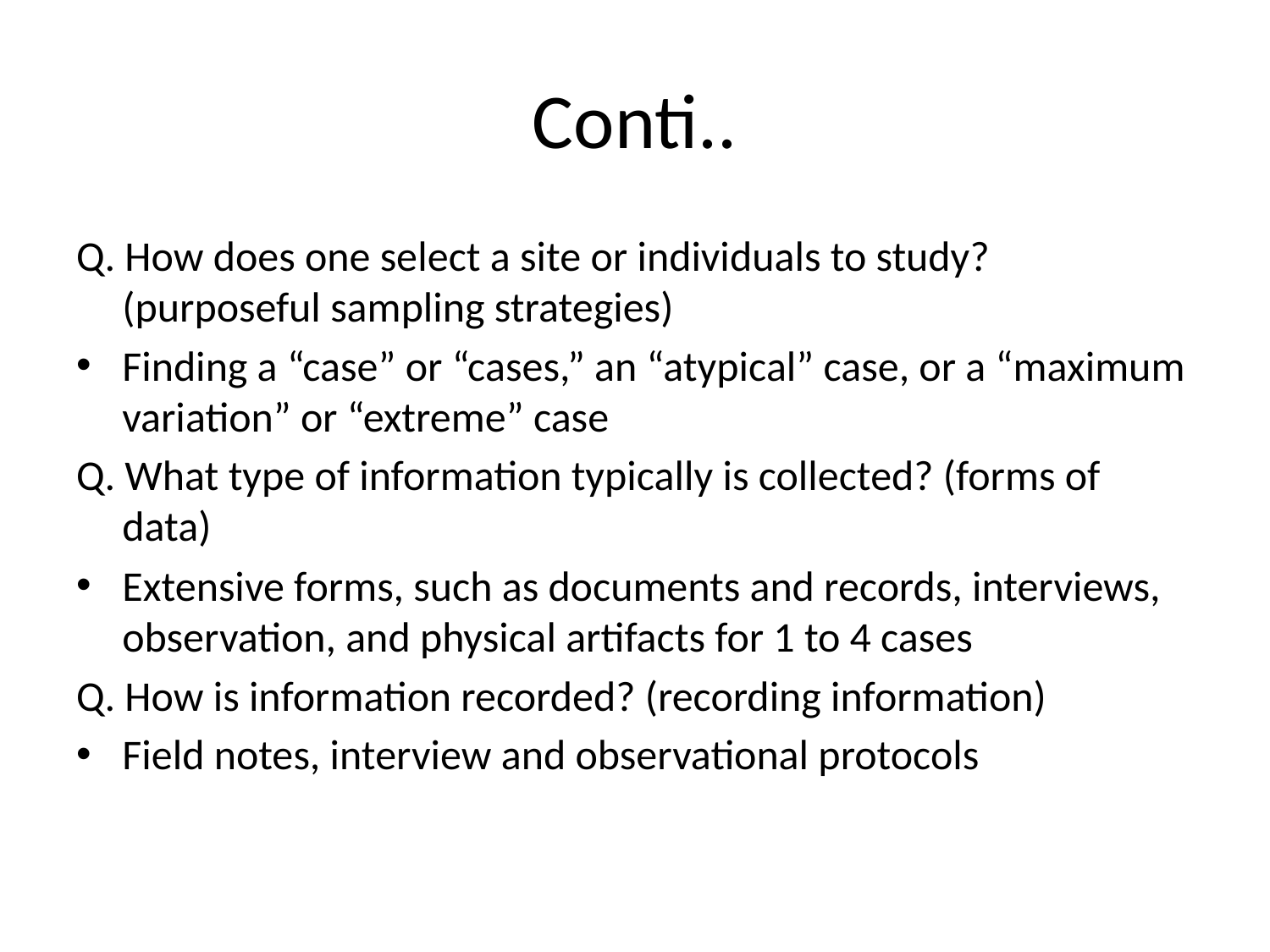

# Conti..
Q. How does one select a site or individuals to study? (purposeful sampling strategies)
Finding a “case” or “cases,” an “atypical” case, or a “maximum variation” or “extreme” case
Q. What type of information typically is collected? (forms of data)
Extensive forms, such as documents and records, interviews, observation, and physical artifacts for 1 to 4 cases
Q. How is information recorded? (recording information)
Field notes, interview and observational protocols